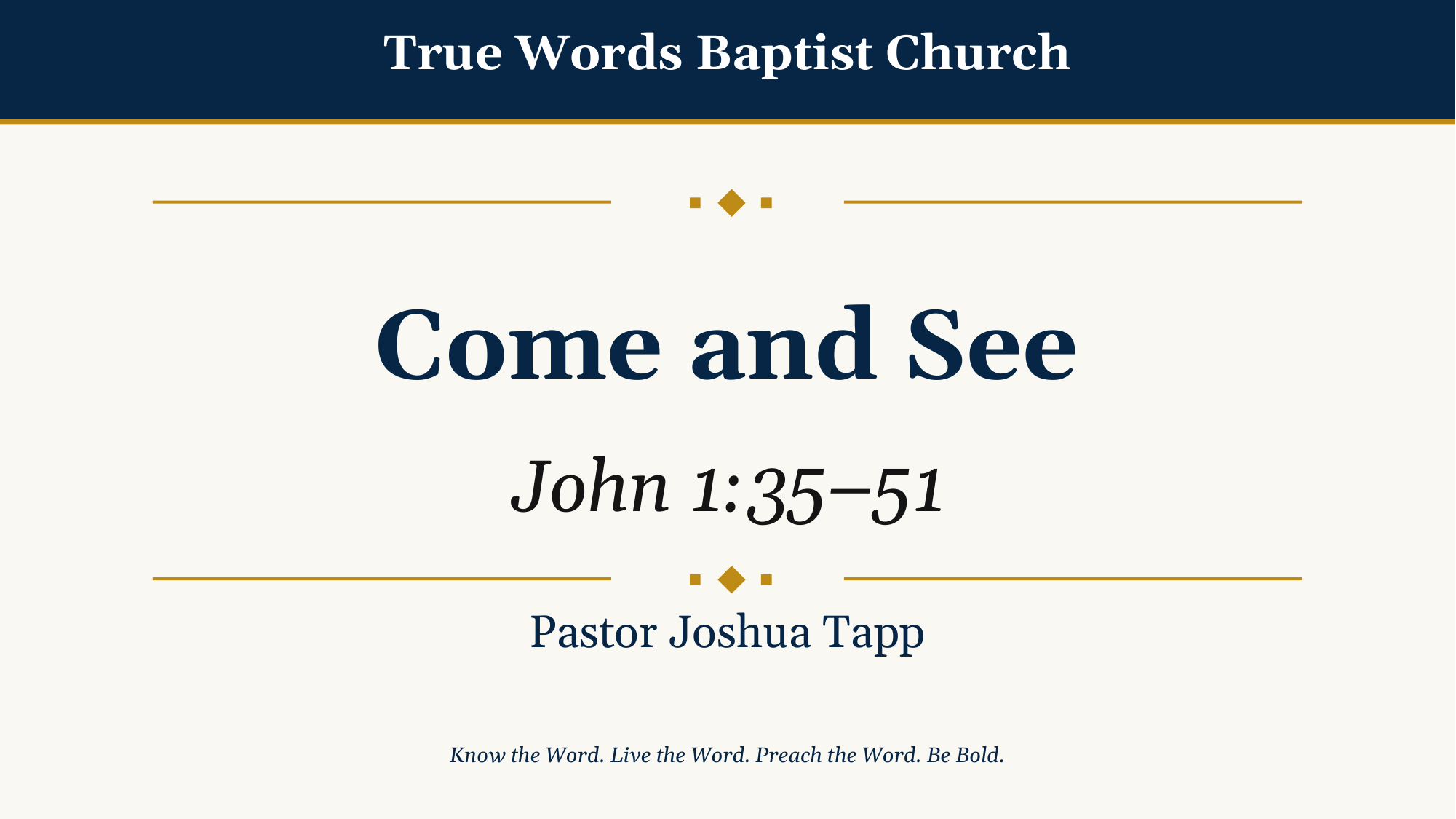

True Words Baptist Church

Come and See
John 1:35–51

Pastor Joshua Tapp
Know the Word. Live the Word. Preach the Word. Be Bold.